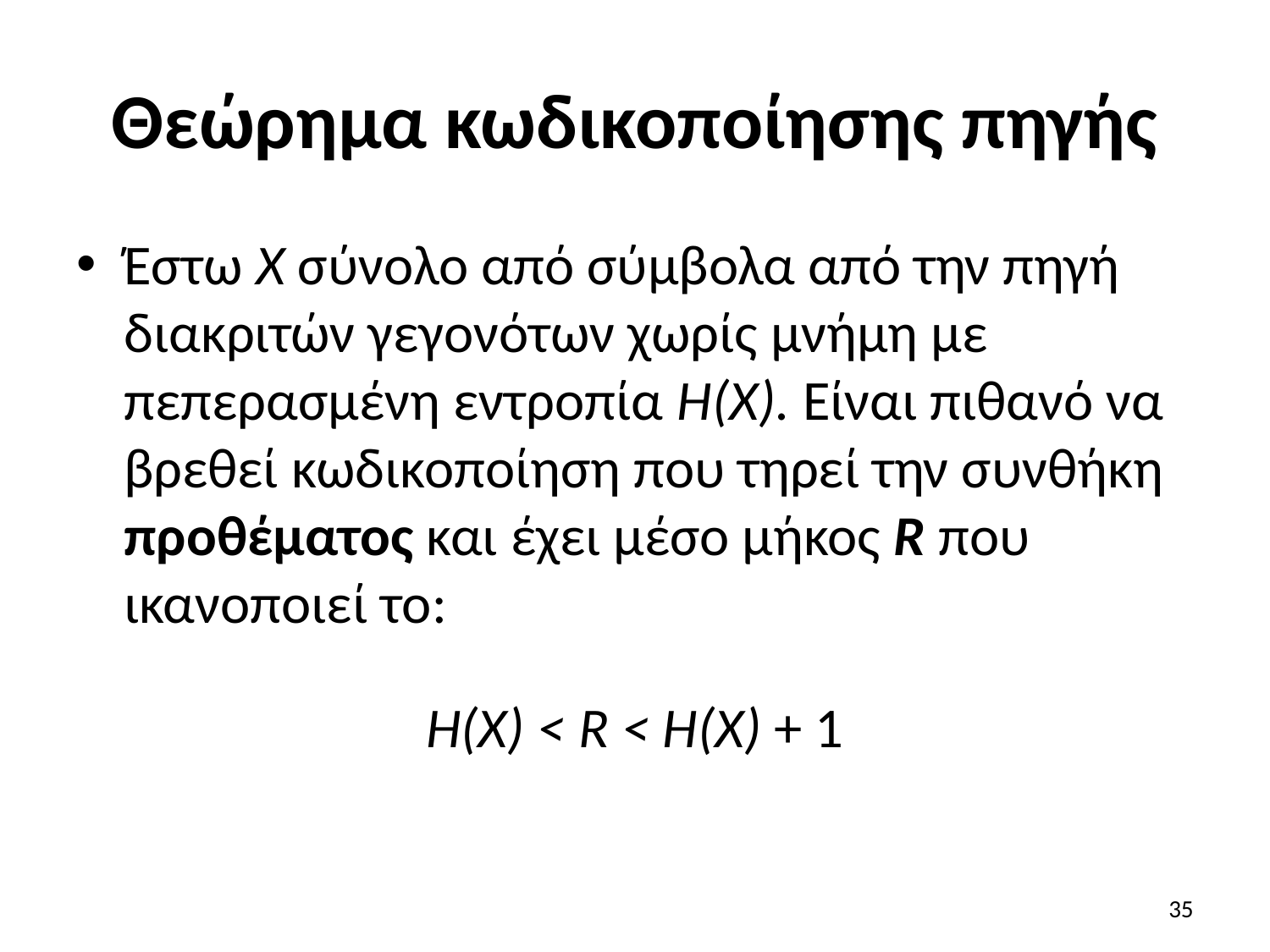

# Θεώρημα κωδικοποίησης πηγής
Έστω X σύνολο από σύμβολα από την πηγή διακριτών γεγονότων χωρίς μνήμη με πεπερασμένη εντροπία H(X). Είναι πιθανό να βρεθεί κωδικοποίηση που τηρεί την συνθήκη προθέματος και έχει μέσο μήκος R που ικανοποιεί το:
H(X) < R < H(X) + 1
35